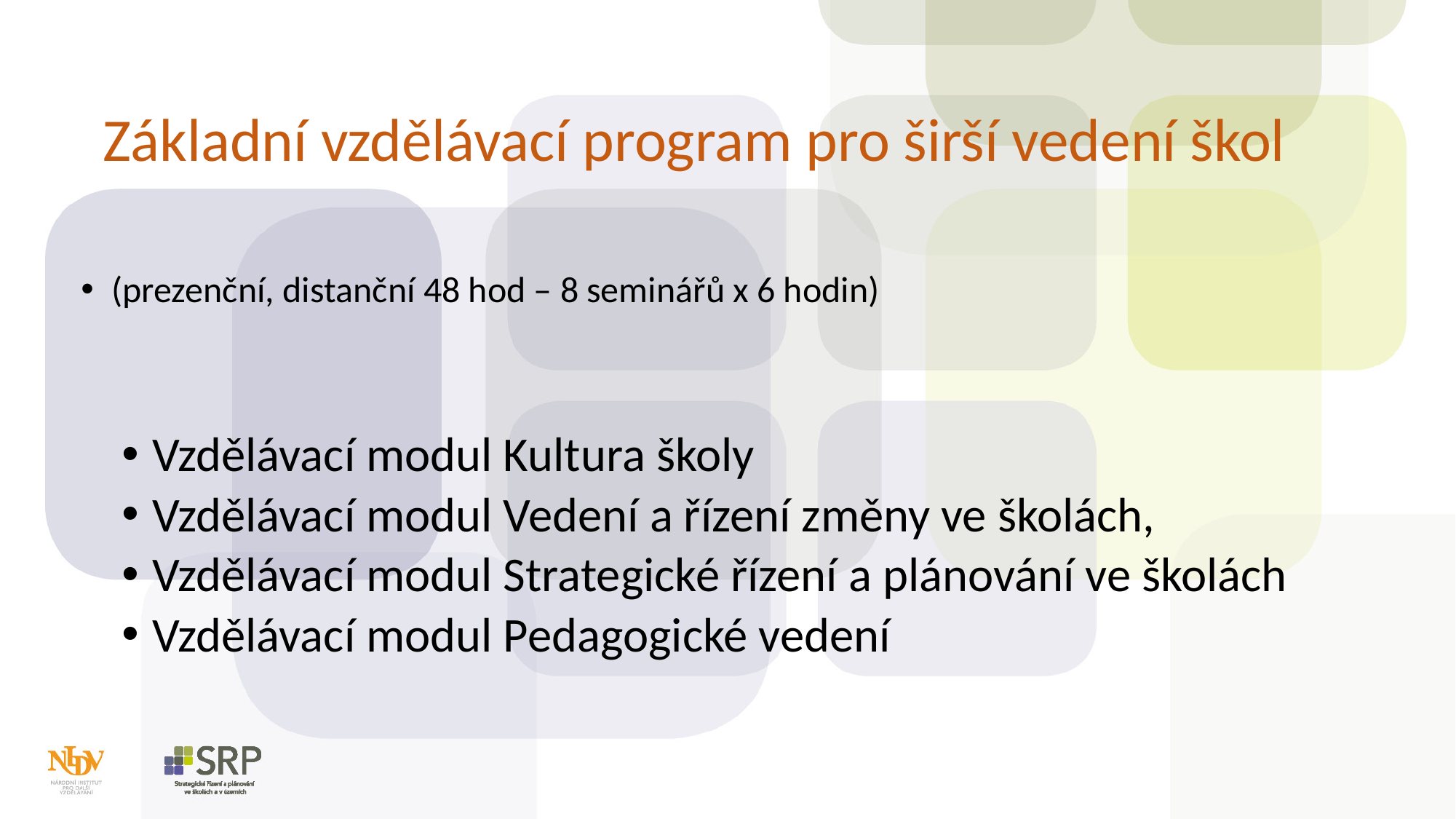

# Základní vzdělávací program pro širší vedení škol

(prezenční, distanční 48 hod – 8 seminářů x 6 hodin)

Vzdělávací modul Kultura školy
Vzdělávací modul Vedení a řízení změny ve školách,
Vzdělávací modul Strategické řízení a plánování ve školách
Vzdělávací modul Pedagogické vedení